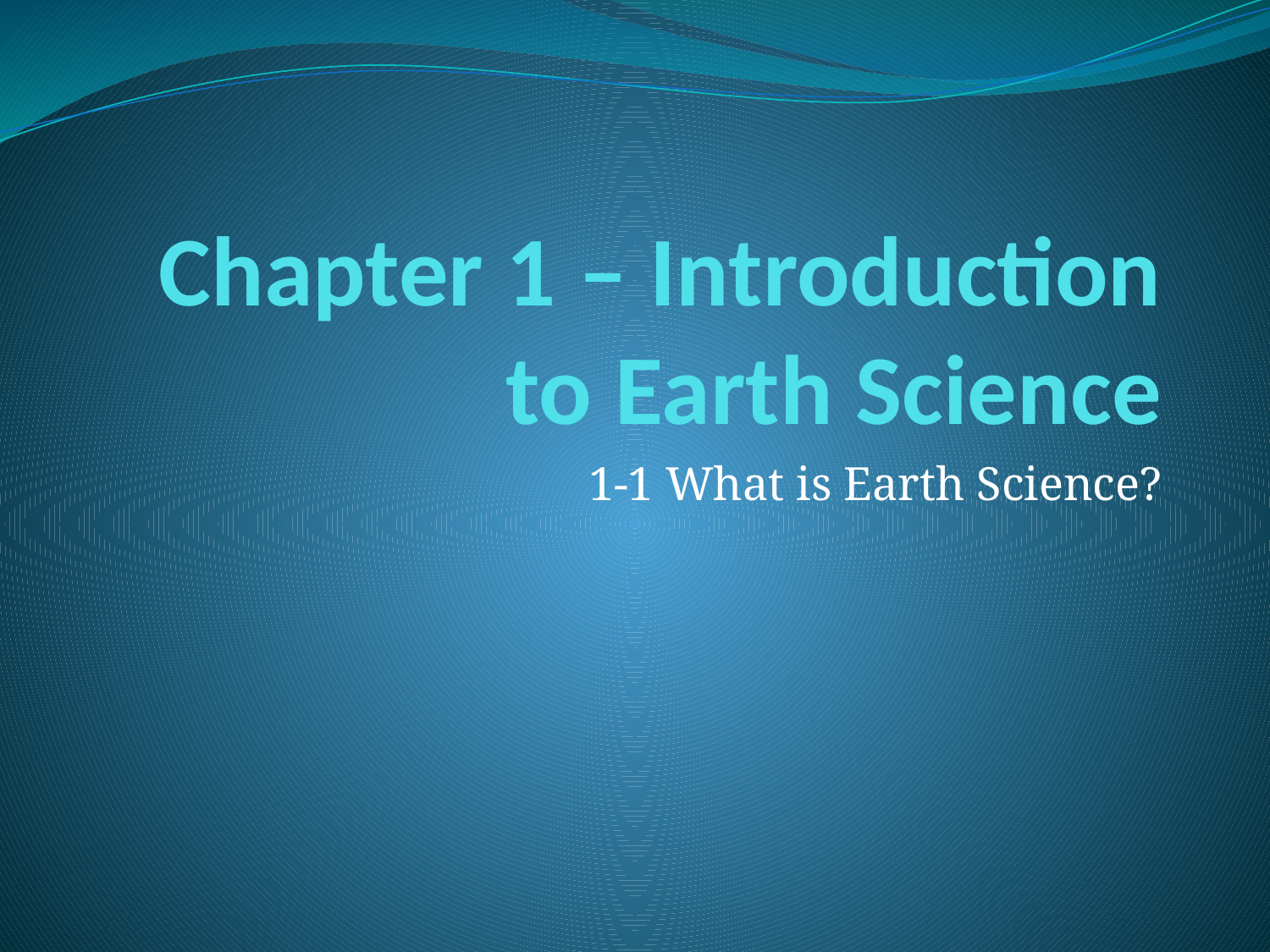

# Chapter 1 – Introduction to Earth Science
1-1 What is Earth Science?